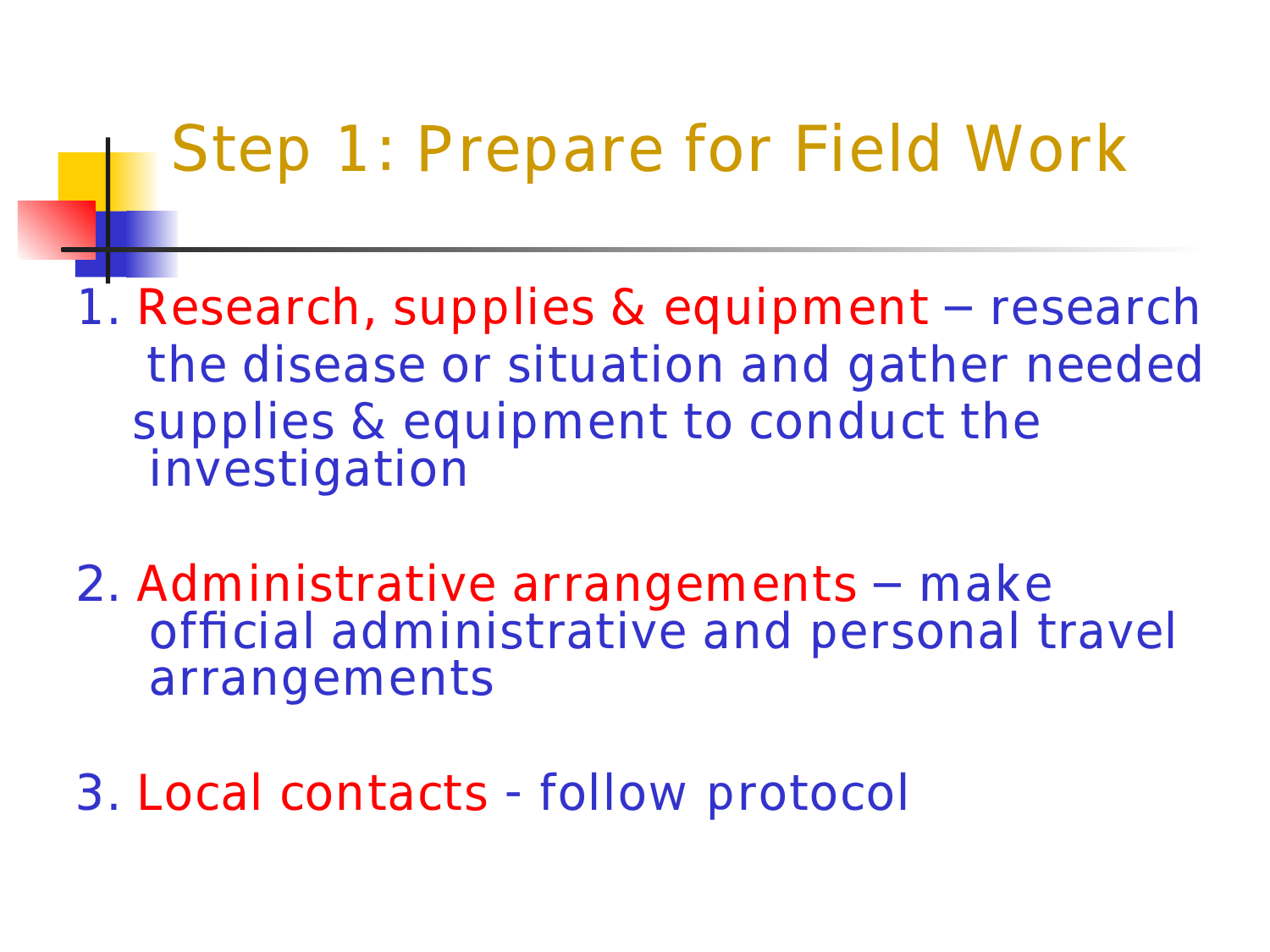

# Step 1: Prepare for Field Work
1. Research, supplies & equipment – research
     the disease or situation and gather needed
    supplies & equipment to conduct the investigation

2. Administrative arrangements – make official administrative and personal travel arrangements

3. Local contacts - follow protocol